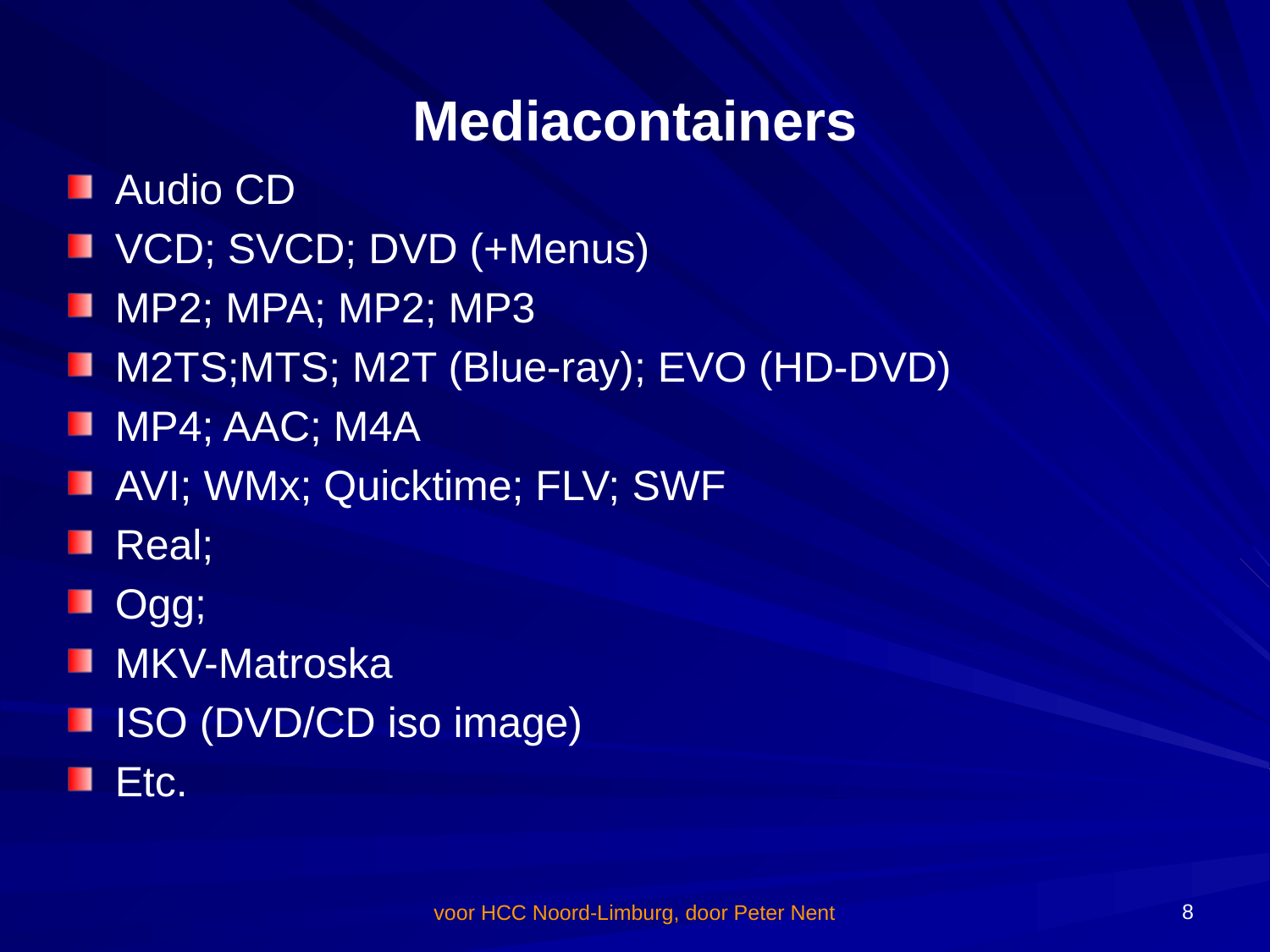

# Mediacontainers
Audio CD
VCD; SVCD; DVD (+Menus)
MP2; MPA; MP2; MP3
M2TS;MTS; M2T (Blue-ray); EVO (HD-DVD)
MP4; AAC; M4A
AVI; WMx; Quicktime; FLV; SWF
Real;
Ogg;
MKV-Matroska
ISO (DVD/CD iso image)
Etc.

8
voor HCC Noord-Limburg, door Peter Nent